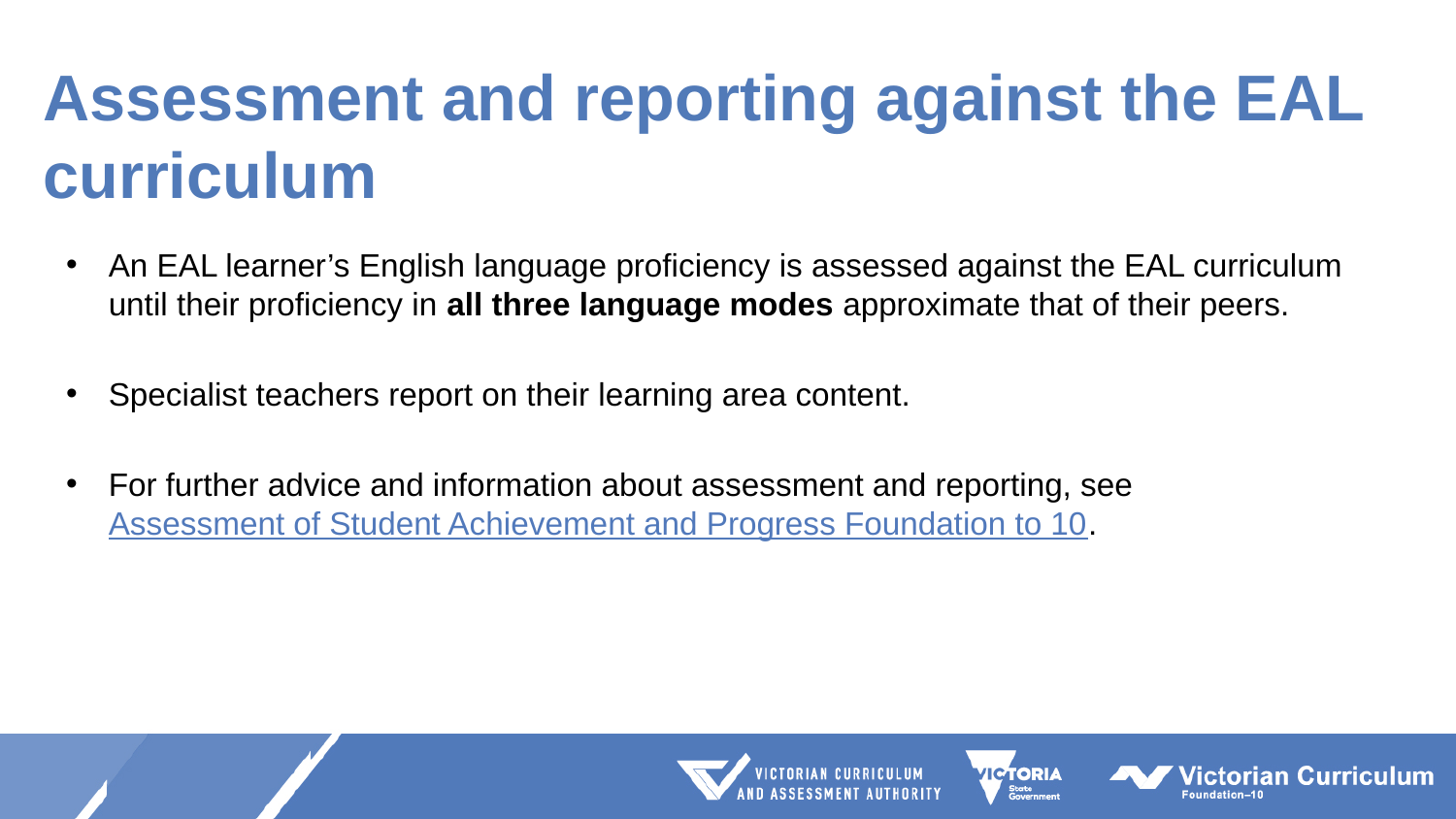

# Assessment and reporting against the EAL curriculum
An EAL learner’s English language proficiency is assessed against the EAL curriculum until their proficiency in all three language modes approximate that of their peers.

Specialist teachers report on their learning area content.

For further advice and information about assessment and reporting, see Assessment of Student Achievement and Progress Foundation to 10.